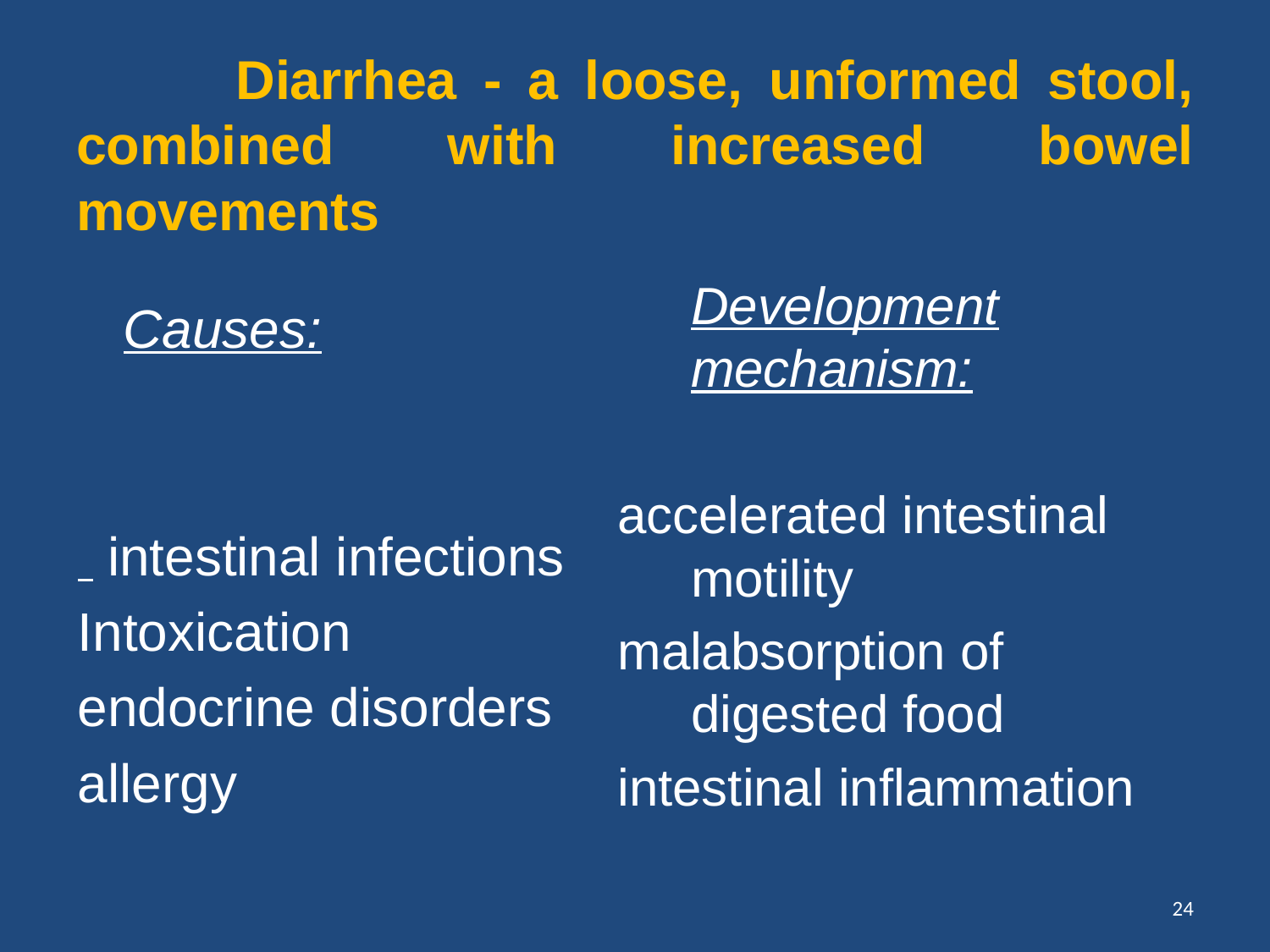

# Diarrhea - a loose, unformed stool, combined with increased bowel movements
	Development mechanism:

accelerated intestinal motility
malabsorption of digested food
intestinal inflammation
	Causes:

  intestinal infections
Intoxication
endocrine disorders
allergy
24